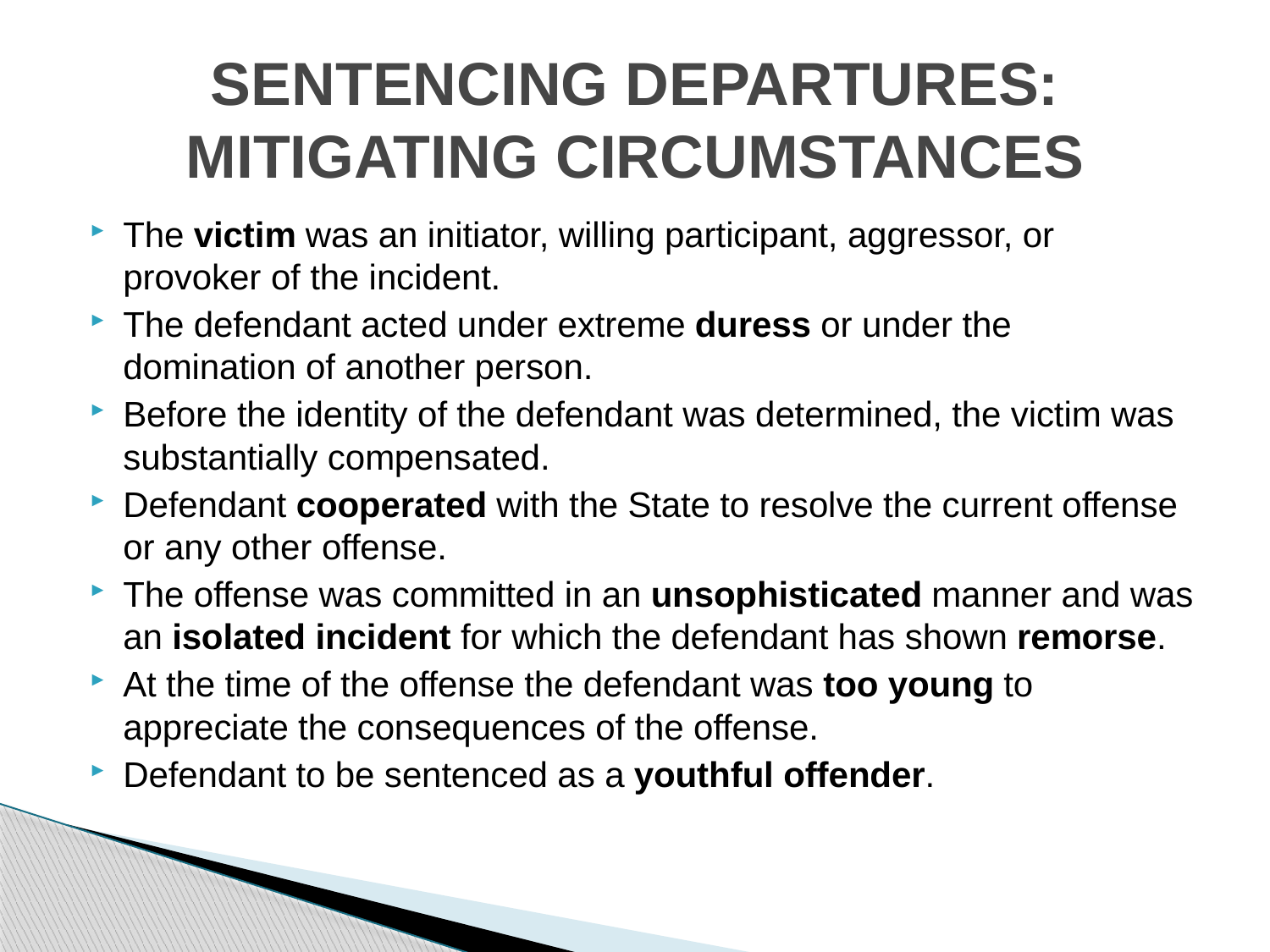

# SENTENCING DEPARTURES: MITIGATING CIRCUMSTANCES
The victim was an initiator, willing participant, aggressor, or provoker of the incident.
The defendant acted under extreme duress or under the domination of another person.
Before the identity of the defendant was determined, the victim was substantially compensated.
Defendant cooperated with the State to resolve the current offense or any other offense.
The offense was committed in an unsophisticated manner and was an isolated incident for which the defendant has shown remorse.
At the time of the offense the defendant was too young to appreciate the consequences of the offense.
Defendant to be sentenced as a youthful offender.